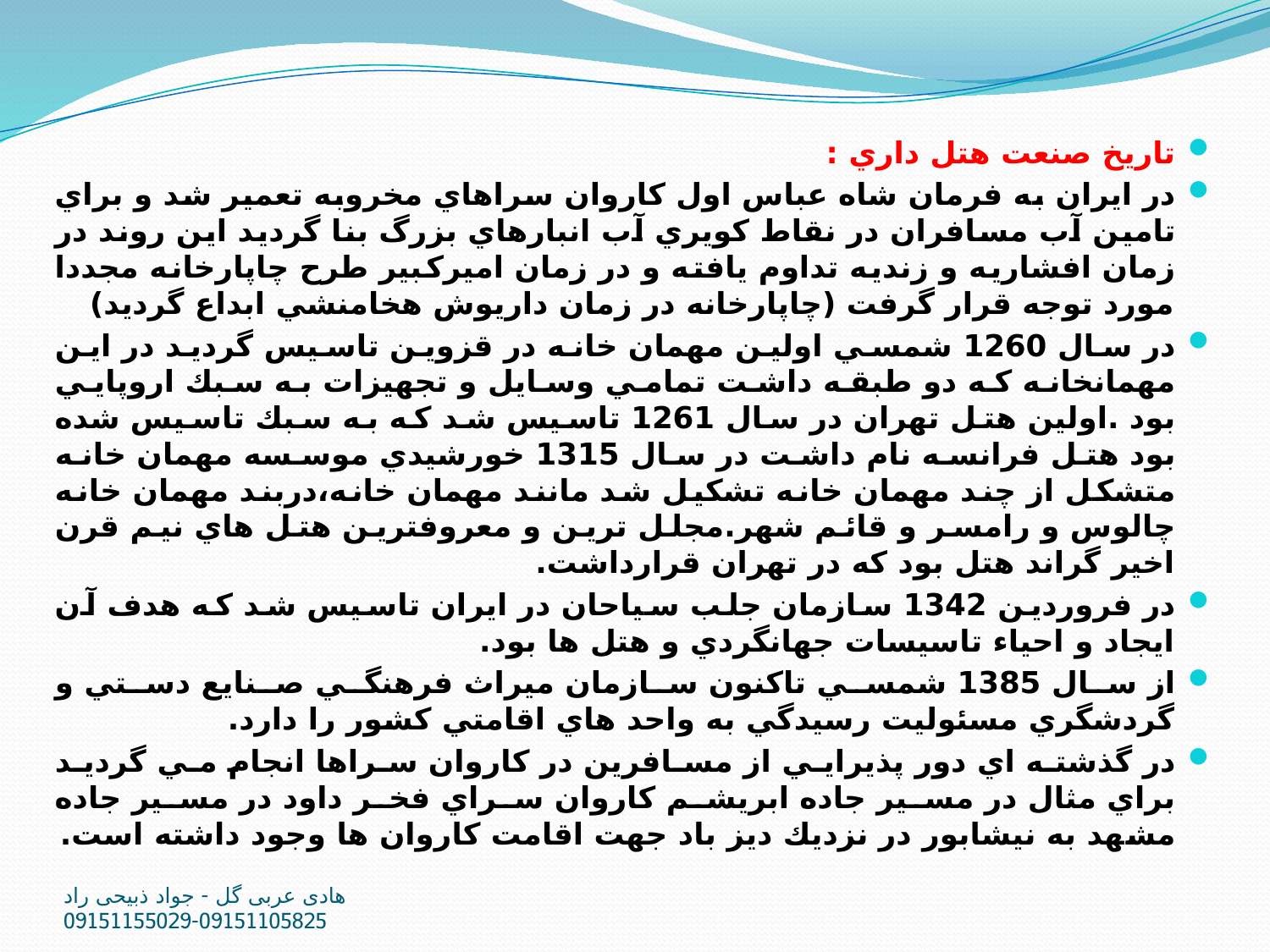

تاريخ صنعت هتل داري :
در ايران به فرمان شاه عباس اول كاروان سراهاي مخروبه تعمير شد و براي تامين آب مسافران در نقاط كويري آب انبارهاي بزرگ بنا گرديد اين روند در زمان افشاريه و زنديه تداوم يافته و در زمان اميركبير طرح چاپارخانه مجددا مورد توجه قرار گرفت (چاپارخانه در زمان داريوش هخامنشي ابداع گرديد)
در سال 1260 شمسي اولين مهمان خانه در قزوين تاسيس گرديد در اين مهمانخانه كه دو طبقه داشت تمامي وسايل و تجهيزات به سبك اروپايي بود .اولين هتل تهران در سال 1261 تاسيس شد كه به سبك تاسيس شده بود هتل فرانسه نام داشت در سال 1315 خورشيدي موسسه مهمان خانه متشكل از چند مهمان خانه تشكيل شد مانند مهمان خانه،دربند مهمان خانه چالوس و رامسر و قائم شهر.مجلل ترين و معروفترين هتل هاي نيم قرن اخير گراند هتل بود كه در تهران قرارداشت.
در فروردين 1342 سازمان جلب سياحان در ايران تاسيس شد كه هدف آن ايجاد و احياء تاسيسات جهانگردي و هتل ها بود.
از سال 1385 شمسي تاكنون سازمان ميراث فرهنگي صنايع دستي و گردشگري مسئوليت رسيدگي به واحد هاي اقامتي كشور را دارد.
در گذشته اي دور پذيرايي از مسافرين در كاروان سراها انجام مي گرديد براي مثال در مسير جاده ابريشم كاروان سراي فخر داود در مسير جاده مشهد به نيشابور در نزديك ديز باد جهت اقامت كاروان ها وجود داشته است.
هادی عربی گل - جواد ذبیحی راد 09151105825-09151155029